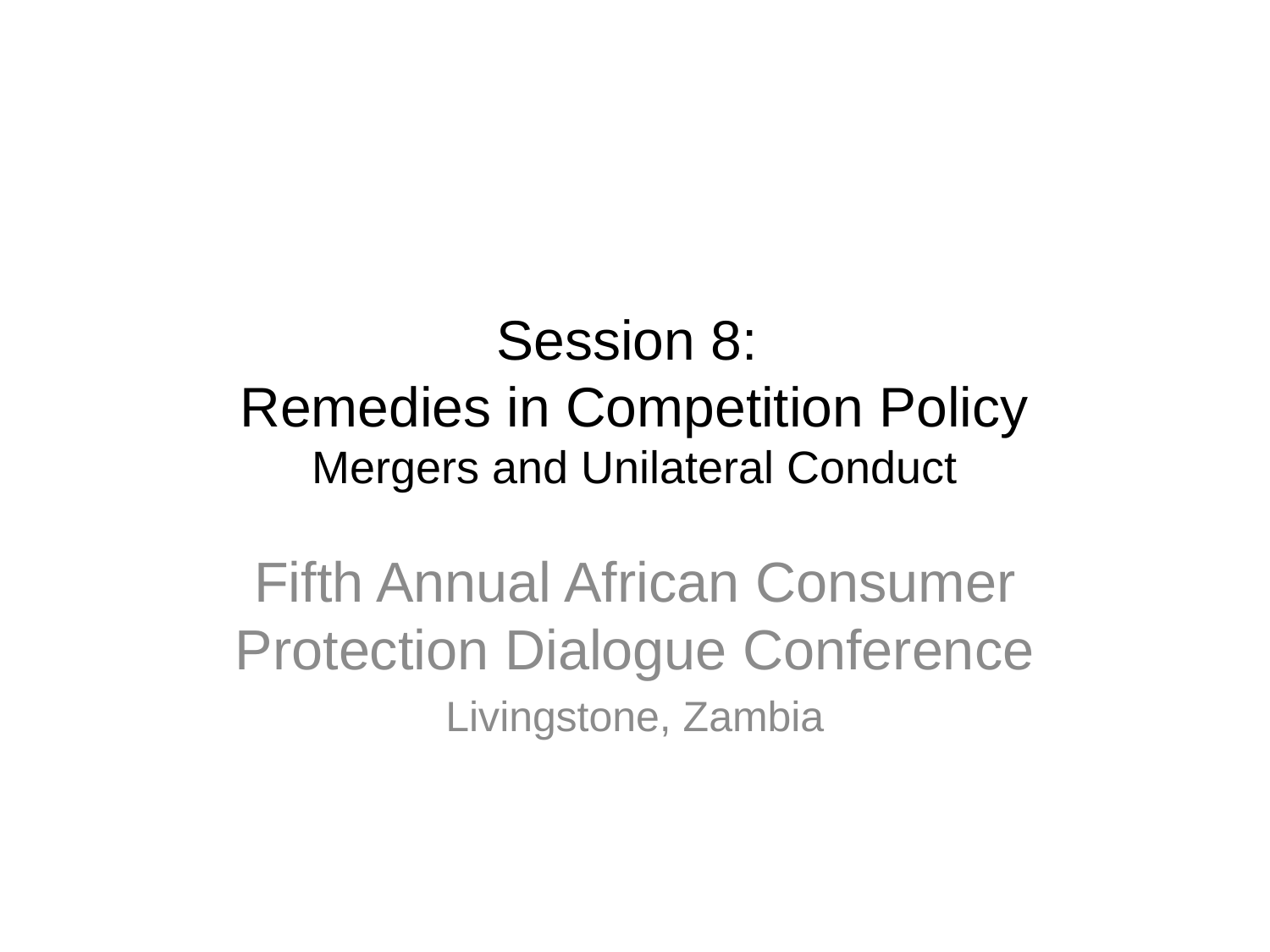

# Session 8: Remedies in Competition Policy Mergers and Unilateral Conduct
Fifth Annual African Consumer Protection Dialogue Conference
Livingstone, Zambia